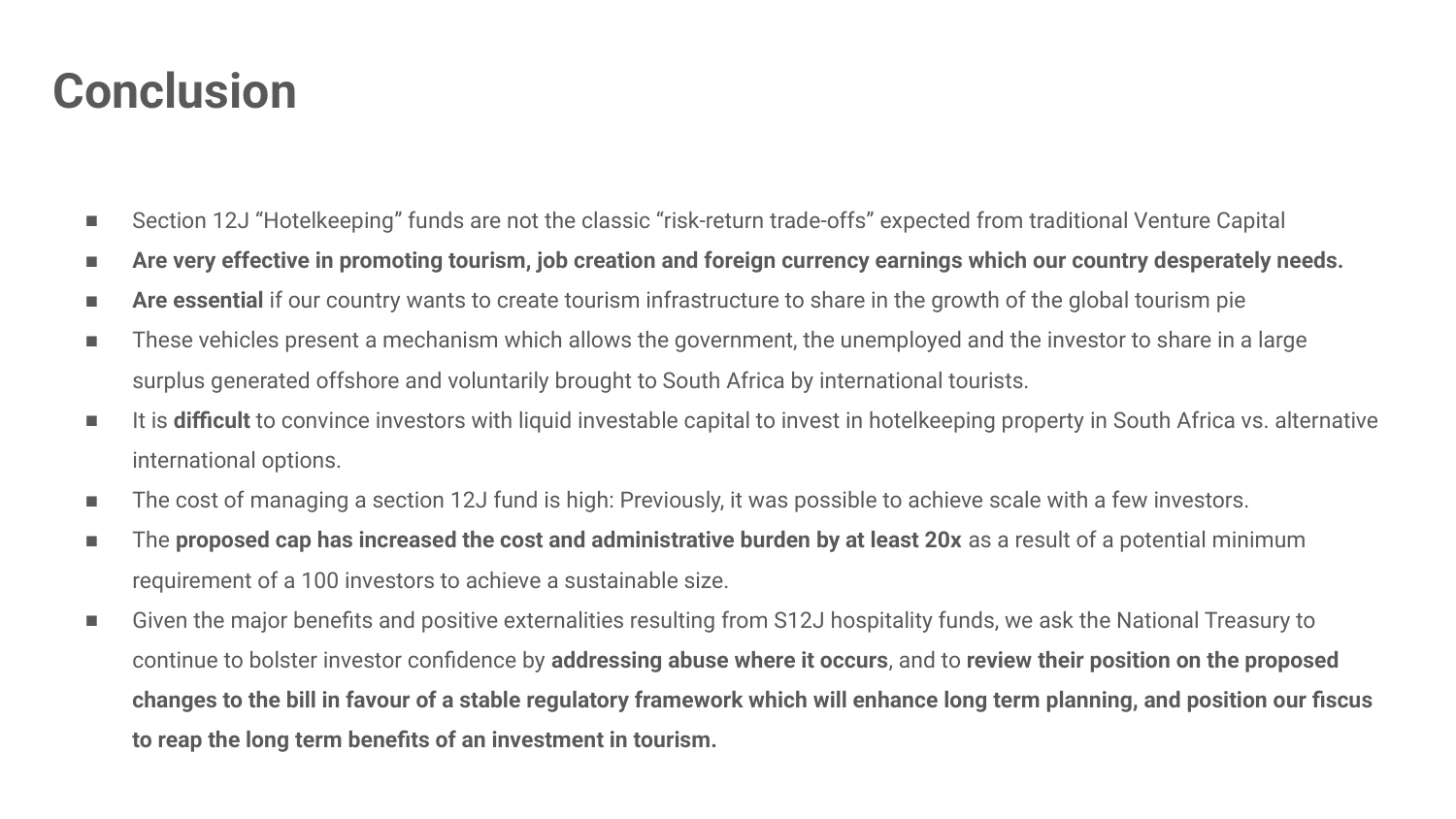

Conclusion
Section 12J “Hotelkeeping” funds are not the classic “risk-return trade-offs” expected from traditional Venture Capital
Are very effective in promoting tourism, job creation and foreign currency earnings which our country desperately needs.
Are essential if our country wants to create tourism infrastructure to share in the growth of the global tourism pie
These vehicles present a mechanism which allows the government, the unemployed and the investor to share in a large surplus generated offshore and voluntarily brought to South Africa by international tourists.
It is difficult to convince investors with liquid investable capital to invest in hotelkeeping property in South Africa vs. alternative international options.
The cost of managing a section 12J fund is high: Previously, it was possible to achieve scale with a few investors.
The proposed cap has increased the cost and administrative burden by at least 20x as a result of a potential minimum requirement of a 100 investors to achieve a sustainable size.
Given the major benefits and positive externalities resulting from S12J hospitality funds, we ask the National Treasury to continue to bolster investor confidence by addressing abuse where it occurs, and to review their position on the proposed changes to the bill in favour of a stable regulatory framework which will enhance long term planning, and position our fiscus to reap the long term benefits of an investment in tourism.